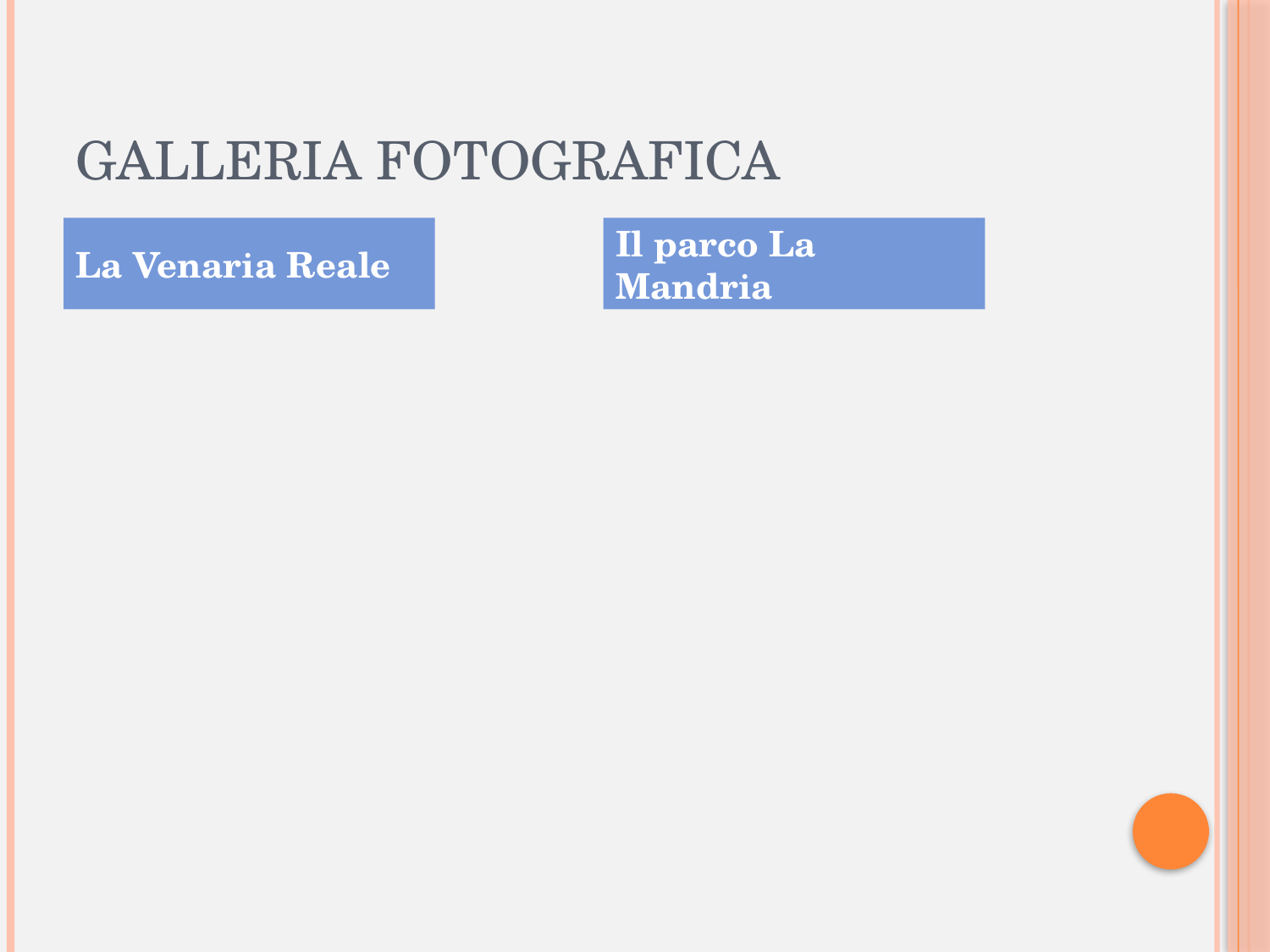

# Galleria fotografica
La Venaria Reale
Il parco La Mandria